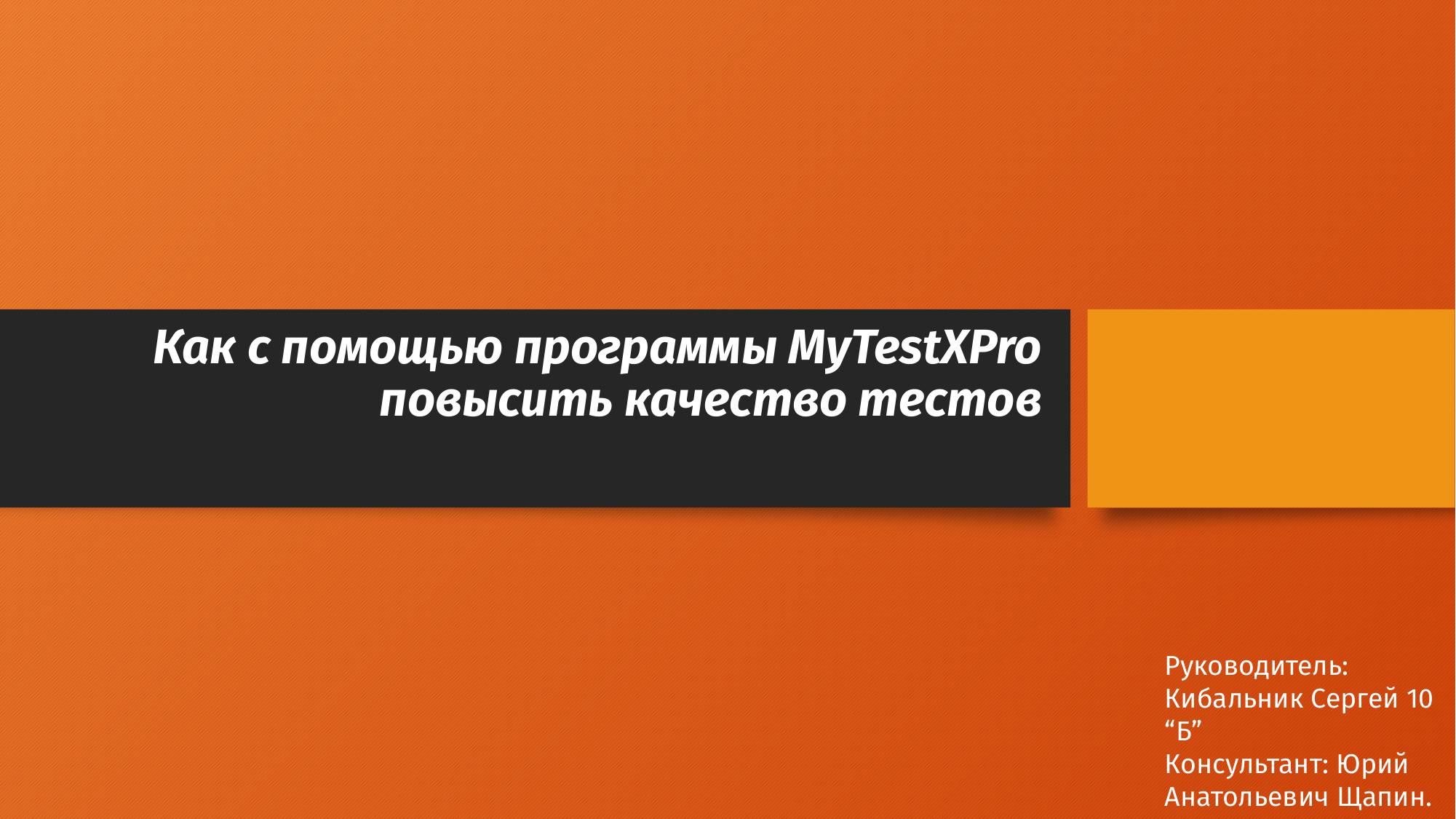

# Как с помощью программы MyTestXPro повысить качество тестов
Руководитель: Кибальник Сергей 10 “Б”
Консультант: Юрий Анатольевич Щапин.